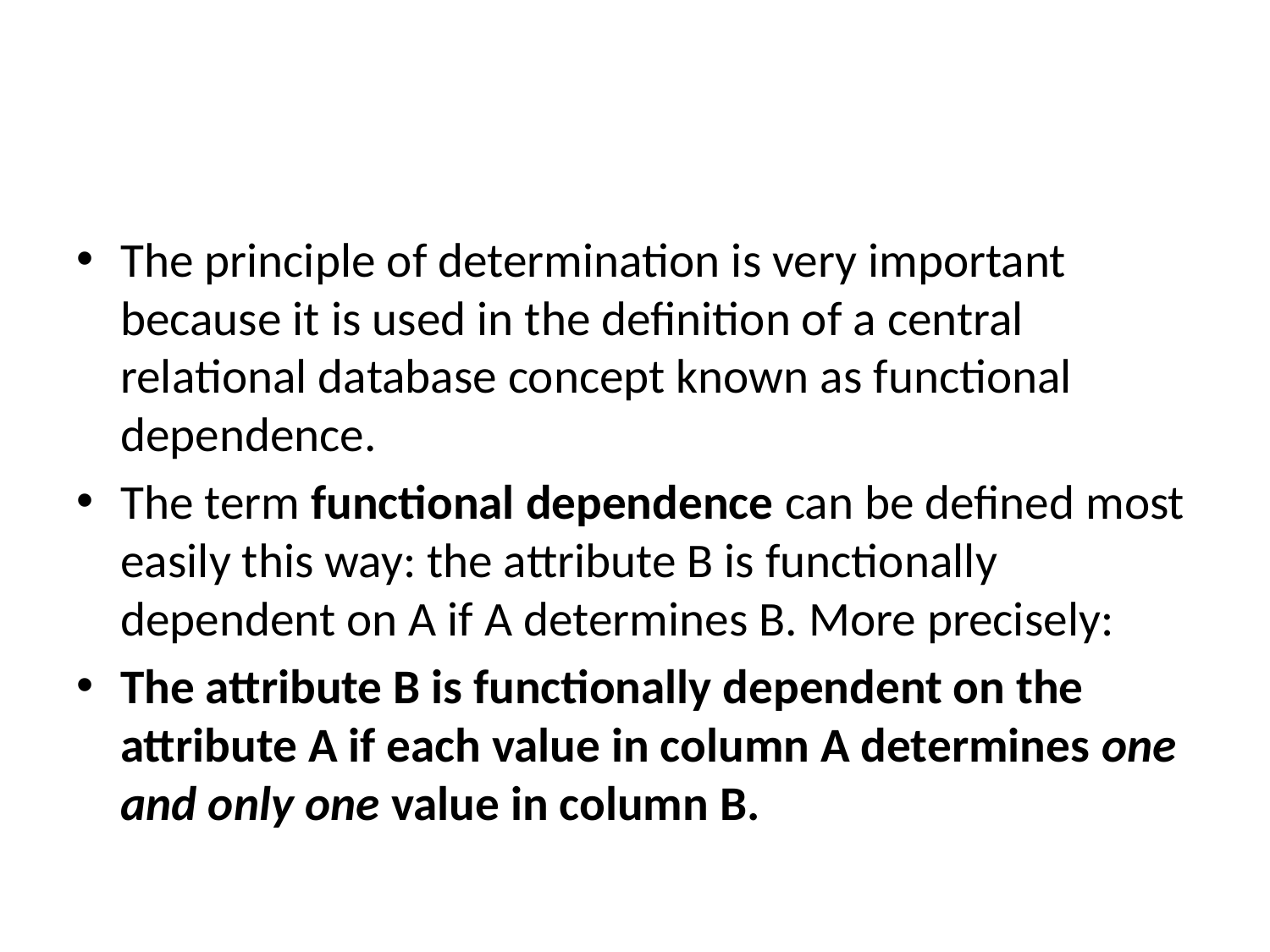

#
The principle of determination is very important because it is used in the definition of a central relational database concept known as functional dependence.
The term functional dependence can be defined most easily this way: the attribute B is functionally dependent on A if A determines B. More precisely:
The attribute B is functionally dependent on the attribute A if each value in column A determines one and only one value in column B.